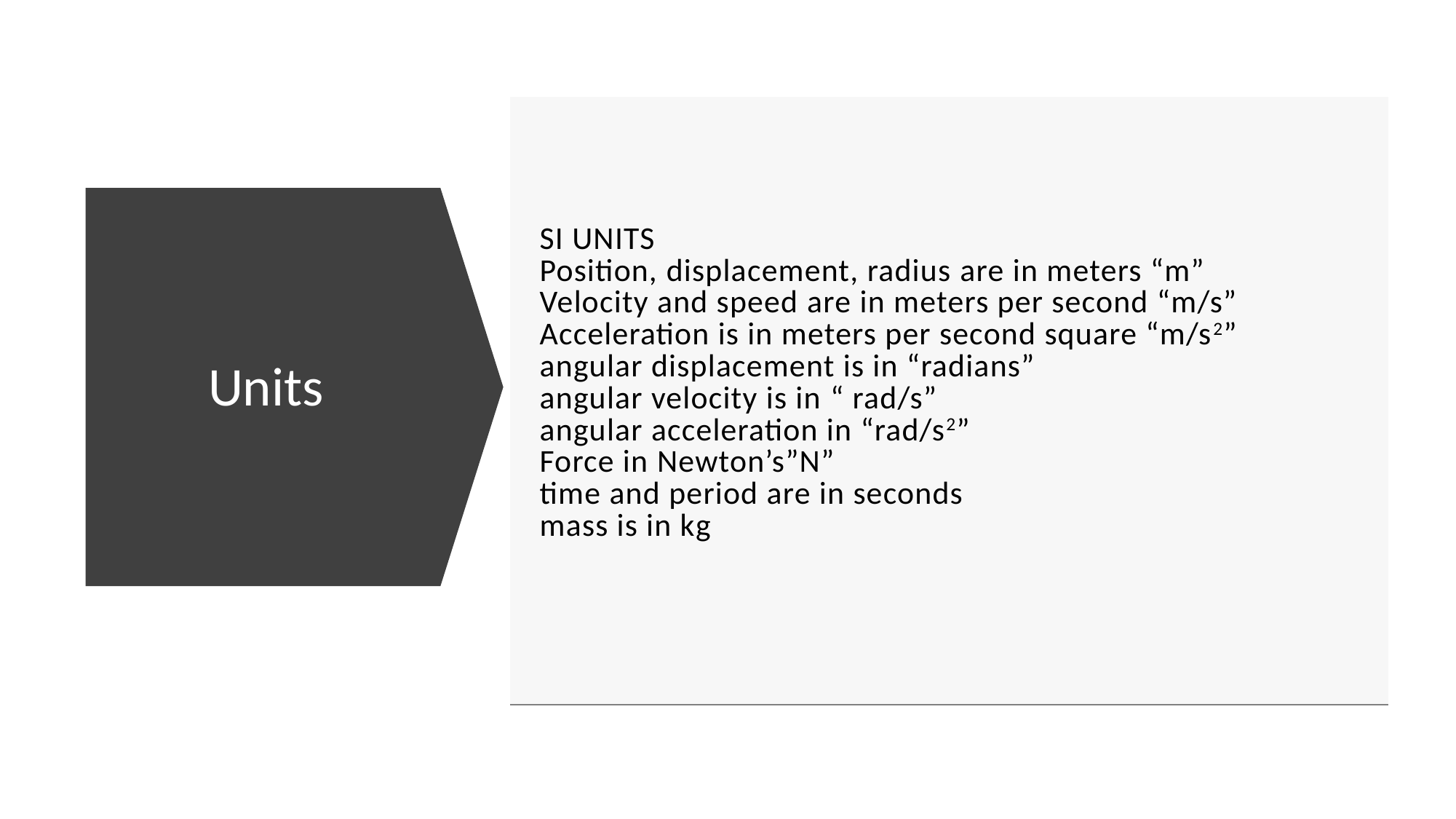

| SI UNITS Position, displacement, radius are in meters “m” Velocity and speed are in meters per second “m/s” Acceleration is in meters per second square “m/s2” angular displacement is in “radians”  angular velocity is in “ rad/s” angular acceleration in “rad/s2” Force in Newton’s”N” time and period are in seconds mass is in kg |  |
| --- | --- |

# Units